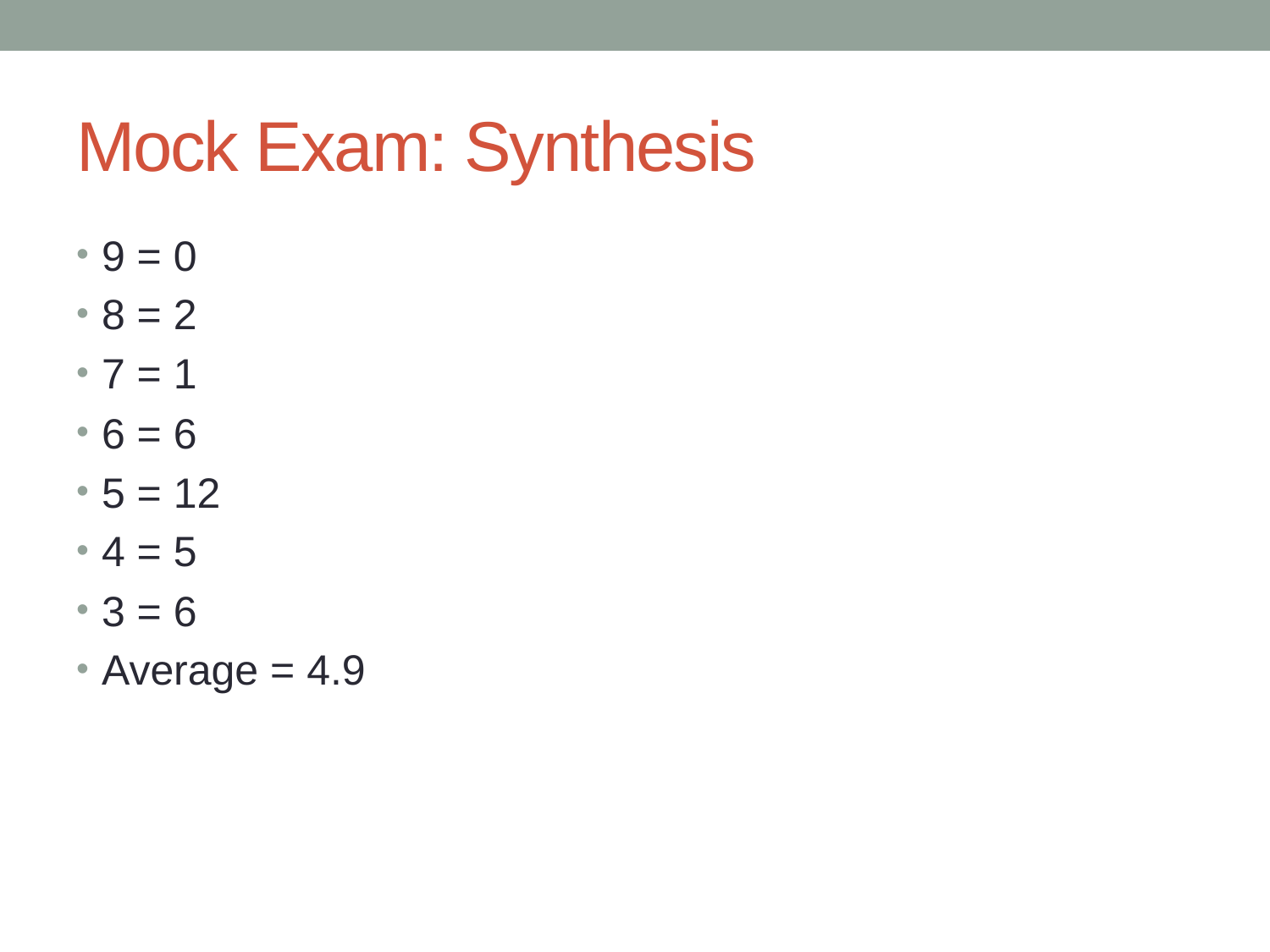

# Mock Exam: Synthesis
9 = 0
8 = 2
7 = 1
6 = 6
5 = 12
4 = 5
3 = 6
Average = 4.9